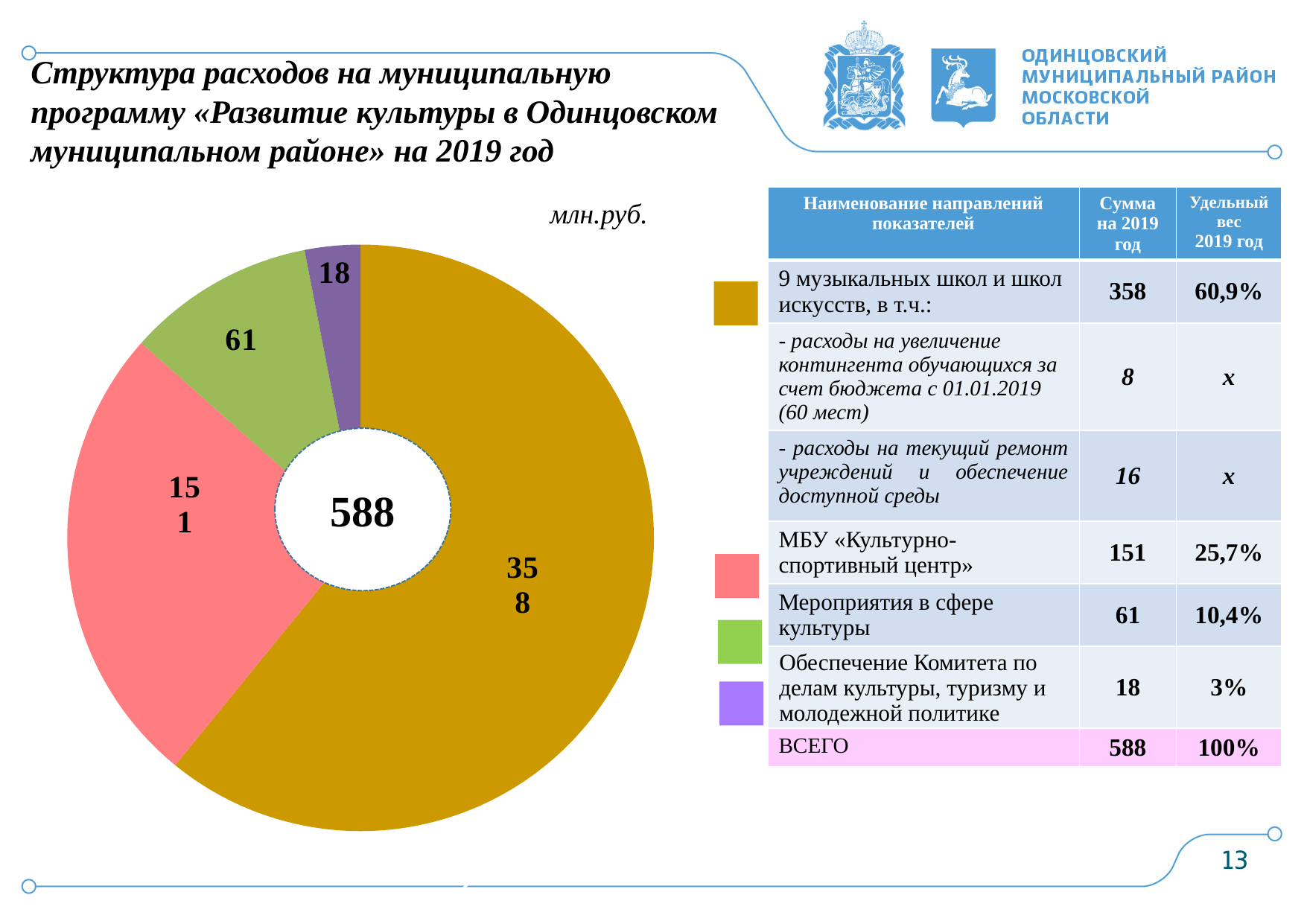

Структура расходов на муниципальную программу «Развитие культуры в Одинцовском муниципальном районе» на 2019 год
| Наименование направлений показателей | Сумма на 2019 год | Удельный вес 2019 год |
| --- | --- | --- |
| 9 музыкальных школ и школ искусств, в т.ч.: | 358 | 60,9% |
| - расходы на увеличение контингента обучающихся за счет бюджета с 01.01.2019 (60 мест) | 8 | х |
| - расходы на текущий ремонт учреждений и обеспечение доступной среды | 16 | х |
| МБУ «Культурно-спортивный центр» | 151 | 25,7% |
| Мероприятия в сфере культуры | 61 | 10,4% |
| Обеспечение Комитета по делам культуры, туризму и молодежной политике | 18 | 3% |
| ВСЕГО | 588 | 100% |

### Chart

| Category |  |
|---|---|
млн.руб.

588

13
2